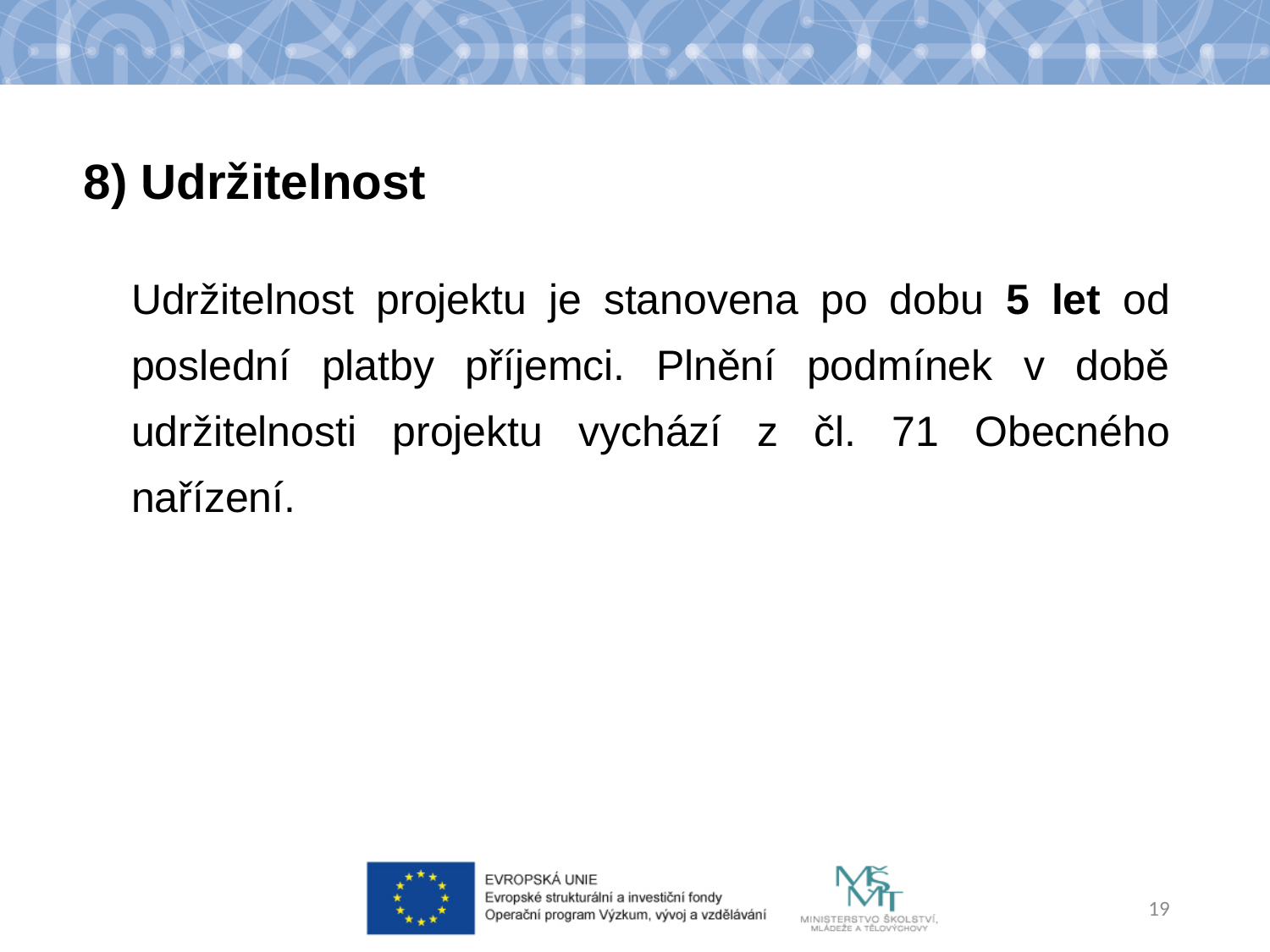

Udržitelnost projektu je stanovena po dobu 5 let od poslední platby příjemci. Plnění podmínek v době udržitelnosti projektu vychází z čl. 71 Obecného nařízení.
8) Udržitelnost
19